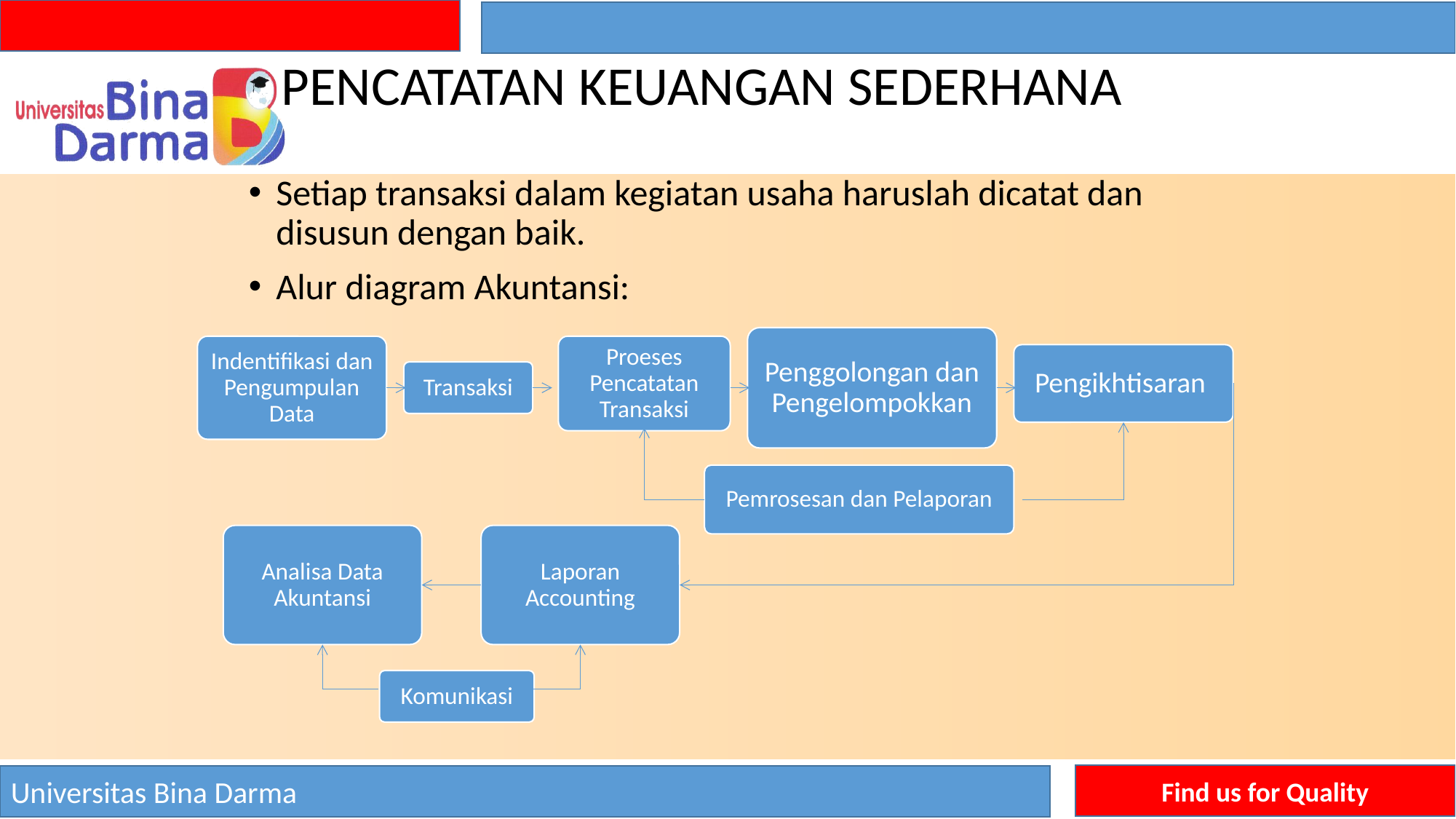

# PENCATATAN KEUANGAN SEDERHANA
Setiap transaksi dalam kegiatan usaha haruslah dicatat dan disusun dengan baik.
Alur diagram Akuntansi:

Penggolongan dan Pengelompokkan

Indentifikasi dan Pengumpulan Data

Proeses Pencatatan Transaksi

Pengikhtisaran

Transaksi

Pemrosesan dan Pelaporan

Analisa Data Akuntansi

Laporan Accounting

Komunikasi